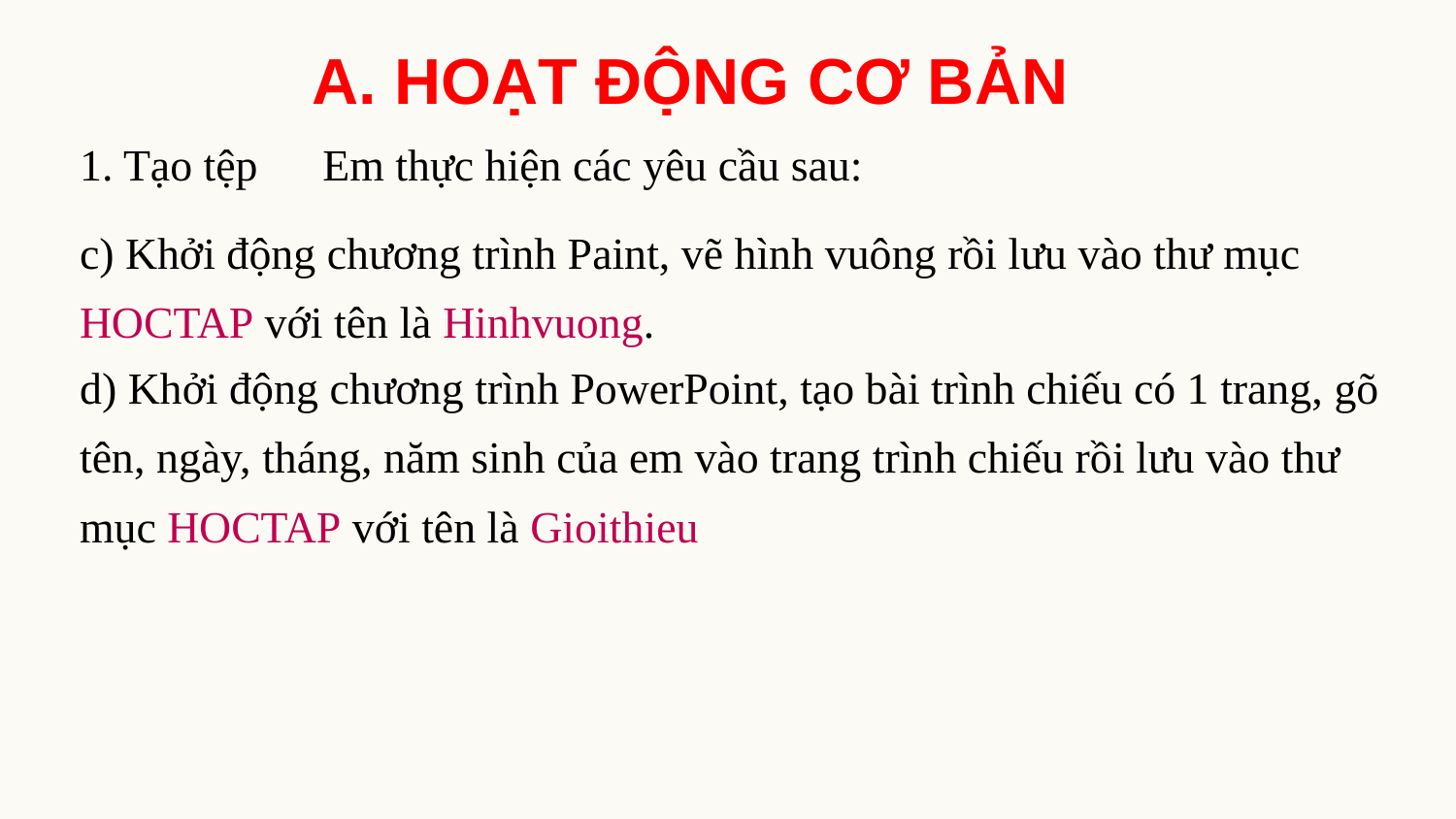

# A. HOẠT ĐỘNG CƠ BẢN
1. Tạo tệp
Em thực hiện các yêu cầu sau:
c) Khởi động chương trình Paint, vẽ hình vuông rồi lưu vào thư mục HOCTAP với tên là Hinhvuong.
d) Khởi động chương trình PowerPoint, tạo bài trình chiếu có 1 trang, gõ tên, ngày, tháng, năm sinh của em vào trang trình chiếu rồi lưu vào thư mục HOCTAP với tên là Gioithieu